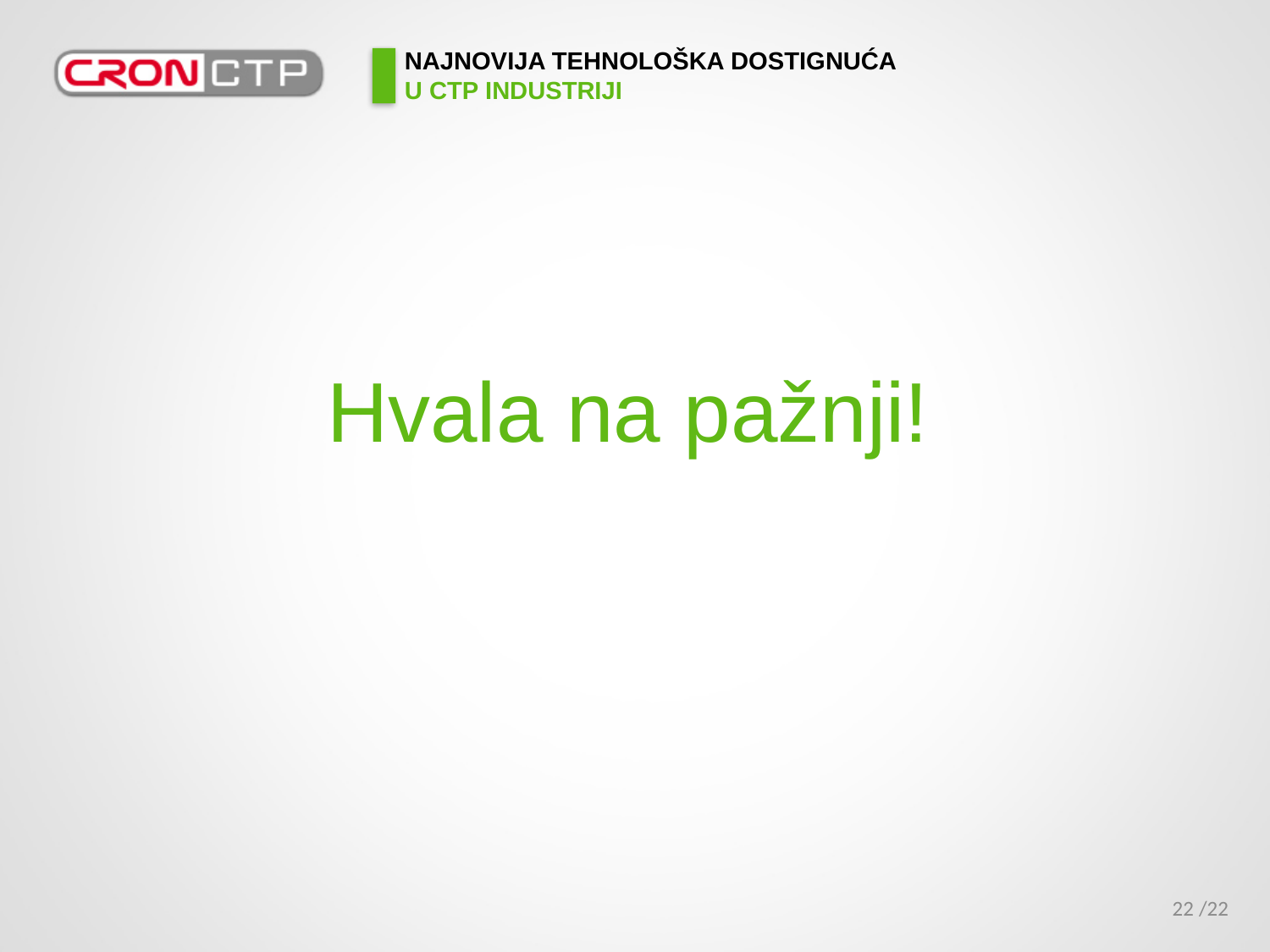

# NAJNOVIJA TEHNOLOŠKA DOSTIGNUĆA U CTP INDUSTRIJI

Hvala na pažnji!
/22
22